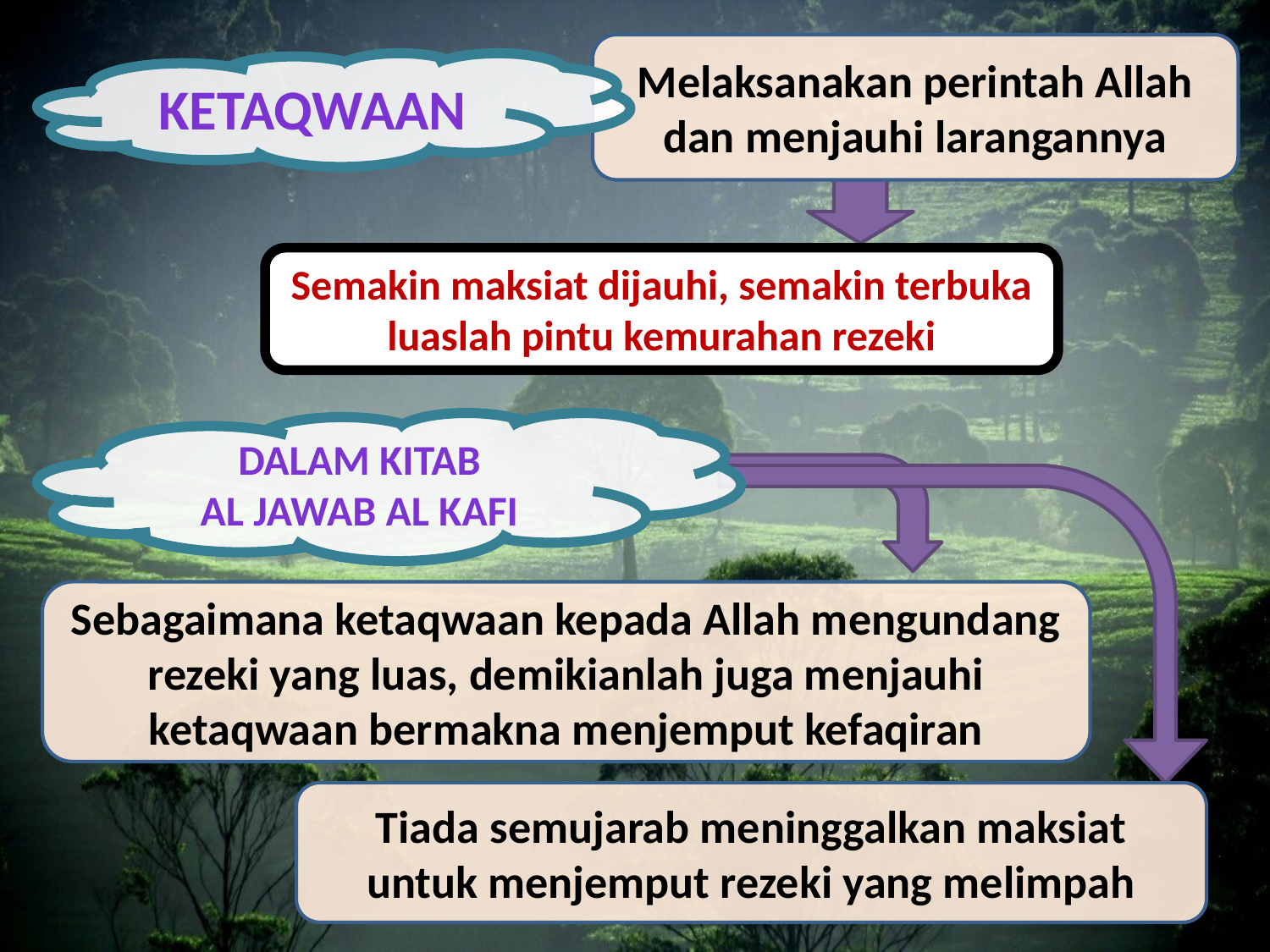

Melaksanakan perintah Allah dan menjauhi larangannya
Ketaqwaan

Semakin maksiat dijauhi, semakin terbuka luaslah pintu kemurahan rezeki

Dalam kitab
al Jawab al Kafi
Sebagaimana ketaqwaan kepada Allah mengundang rezeki yang luas, demikianlah juga menjauhi ketaqwaan bermakna menjemput kefaqiran
Tiada semujarab meninggalkan maksiat untuk menjemput rezeki yang melimpah